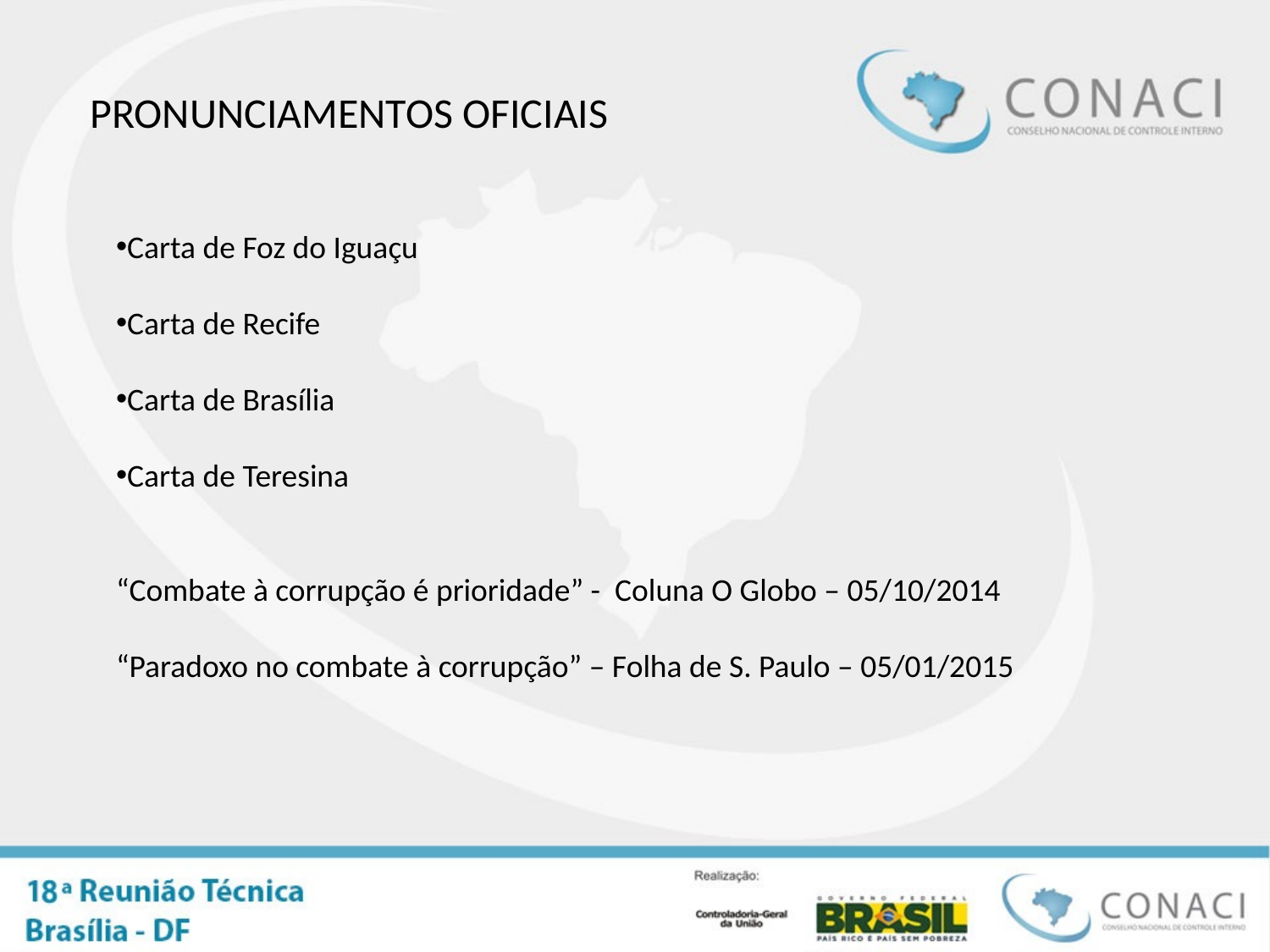

PRONUNCIAMENTOS OFICIAIS
Carta de Foz do Iguaçu

Carta de Recife

Carta de Brasília

Carta de Teresina

“Combate à corrupção é prioridade” -  Coluna O Globo – 05/10/2014

“Paradoxo no combate à corrupção” – Folha de S. Paulo – 05/01/2015